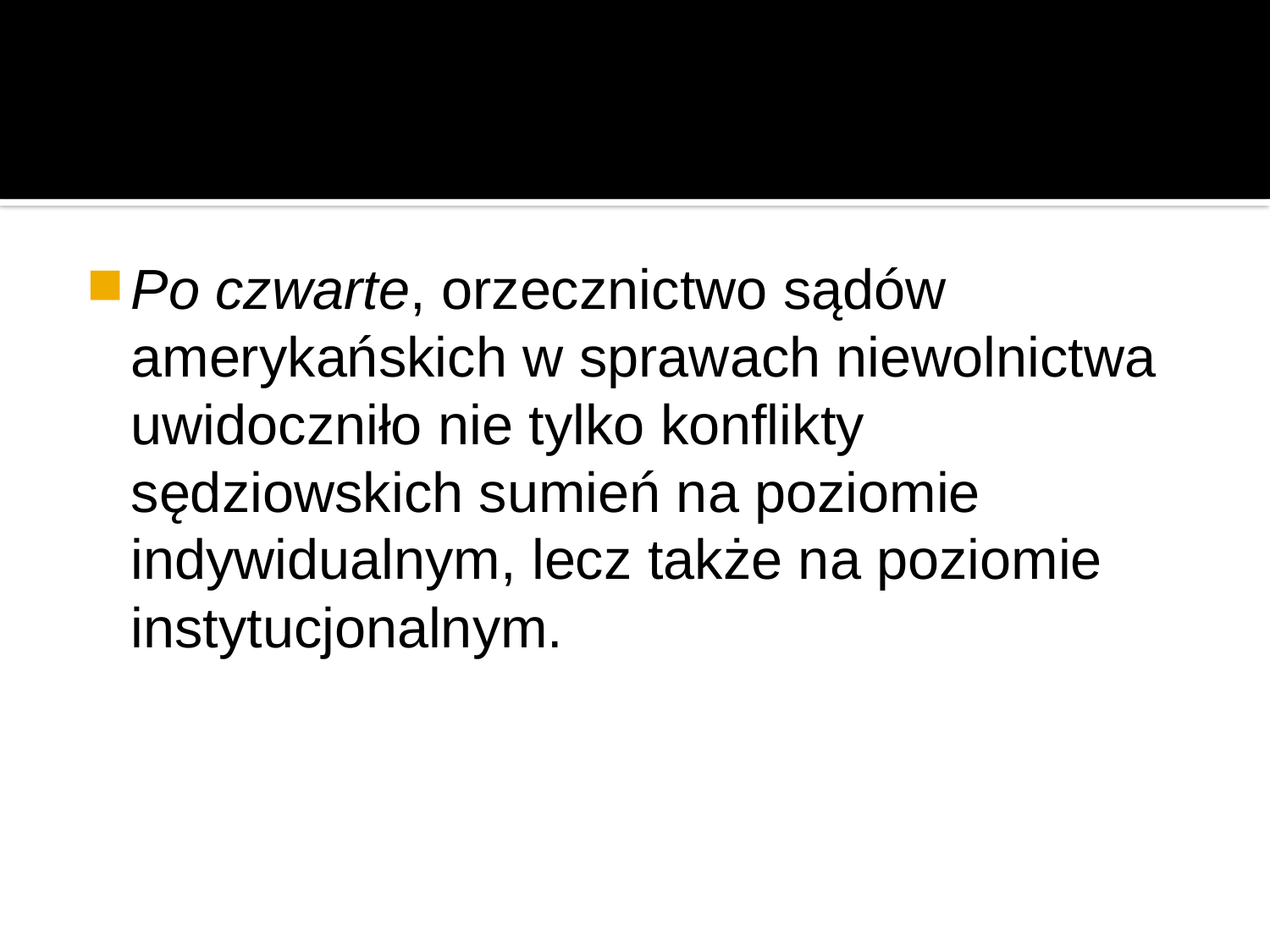

#
Po czwarte, orzecznictwo sądów amerykańskich w sprawach niewolnictwa uwidoczniło nie tylko konflikty sędziowskich sumień na poziomie indywidualnym, lecz także na poziomie instytucjonalnym.